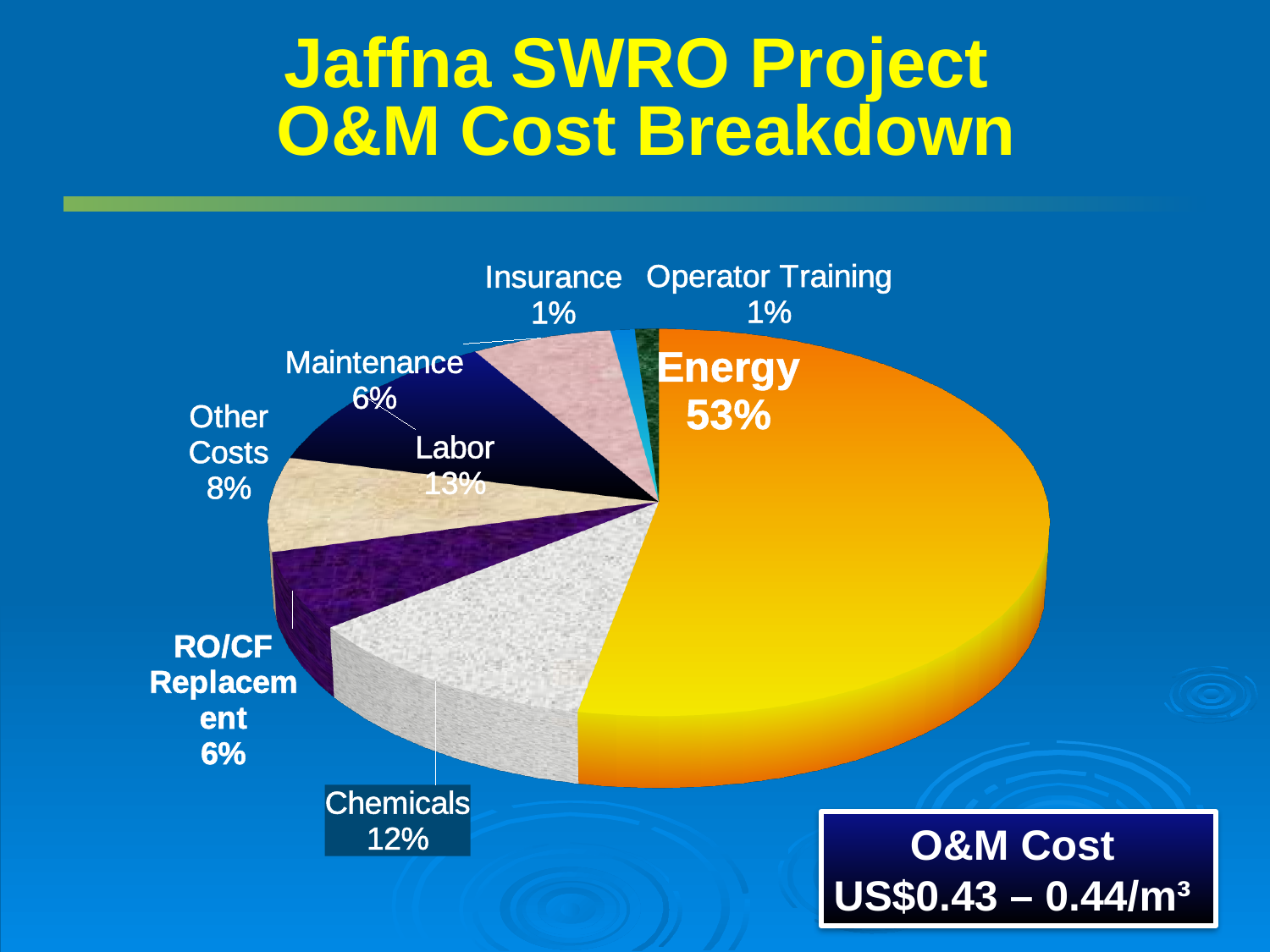

# Jaffna SWRO Project O&M Cost Breakdown

[unsupported chart]

O&M Cost
US$0.43 – 0.44/m³